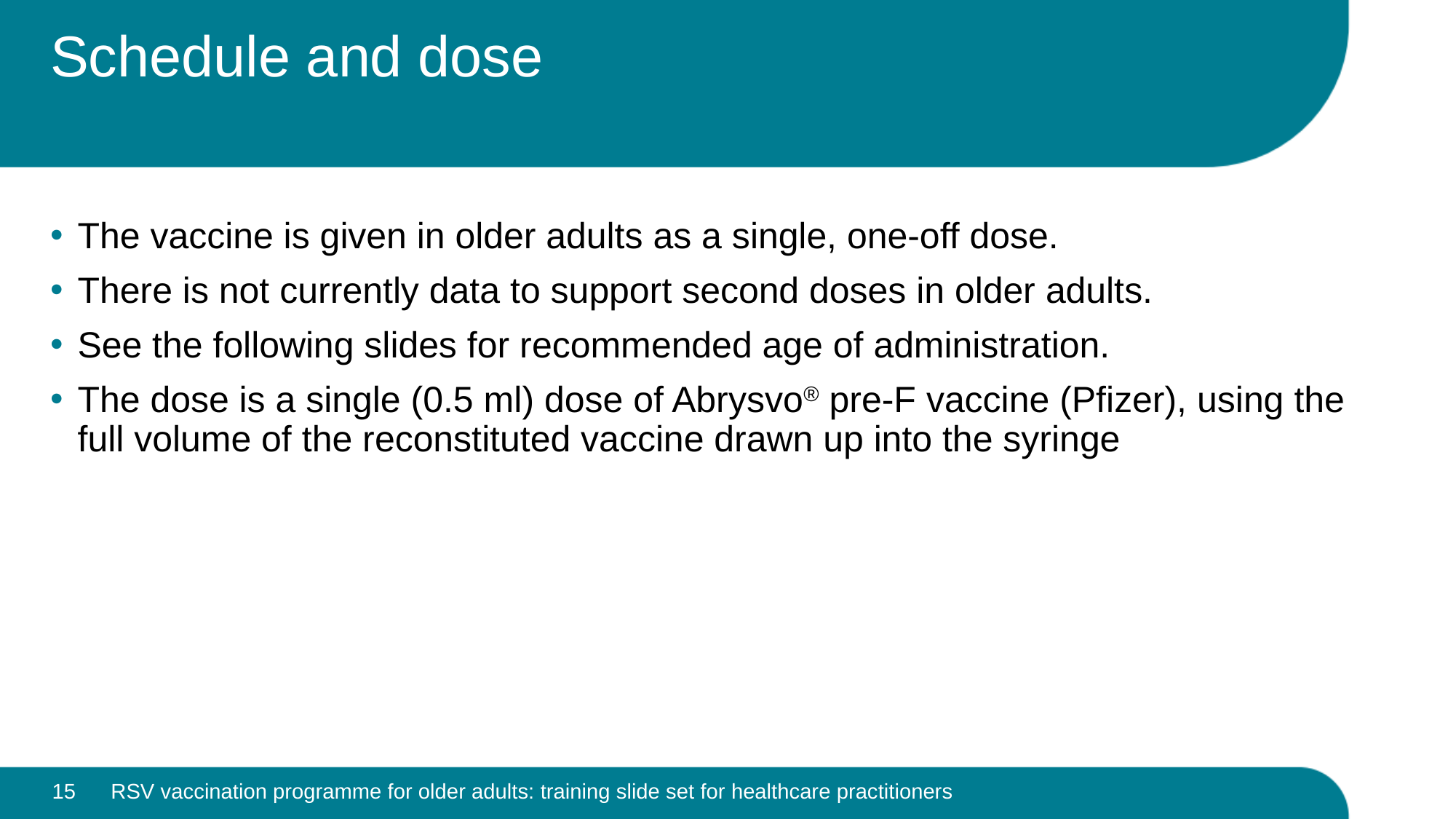

# Schedule and dose
The vaccine is given in older adults as a single, one-off dose.
There is not currently data to support second doses in older adults.
See the following slides for recommended age of administration.
The dose is a single (0.5 ml) dose of Abrysvo® pre-F vaccine (Pfizer), using the full volume of the reconstituted vaccine drawn up into the syringe
15
RSV vaccination programme for older adults: training slide set for healthcare practitioners